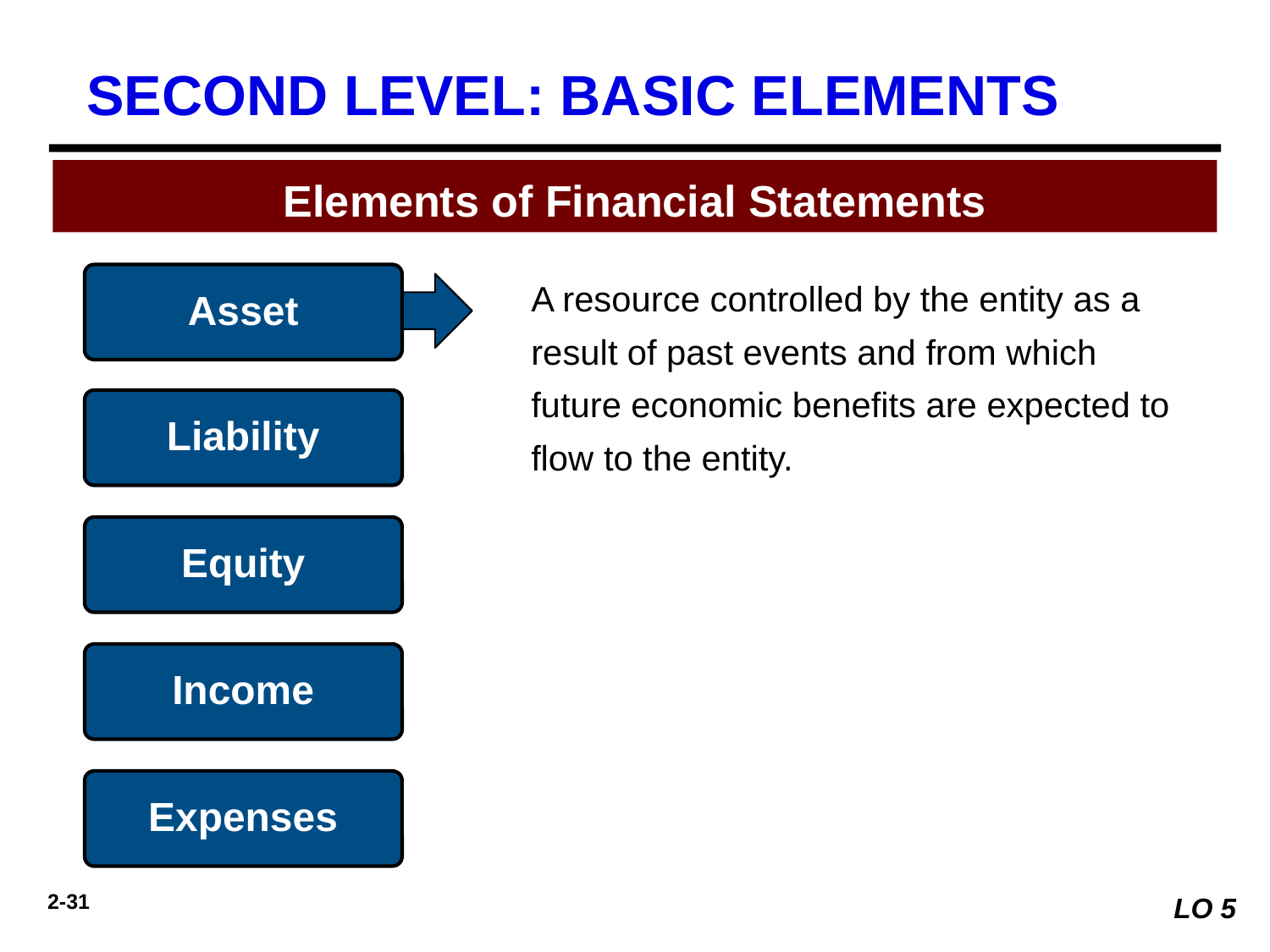

SECOND LEVEL: BASIC ELEMENTS

Elements of Financial Statements
A resource controlled by the entity as a result of past events and from which future economic benefits are expected to flow to the entity.
Asset

Liability
Equity
Income
Expenses
LO 5